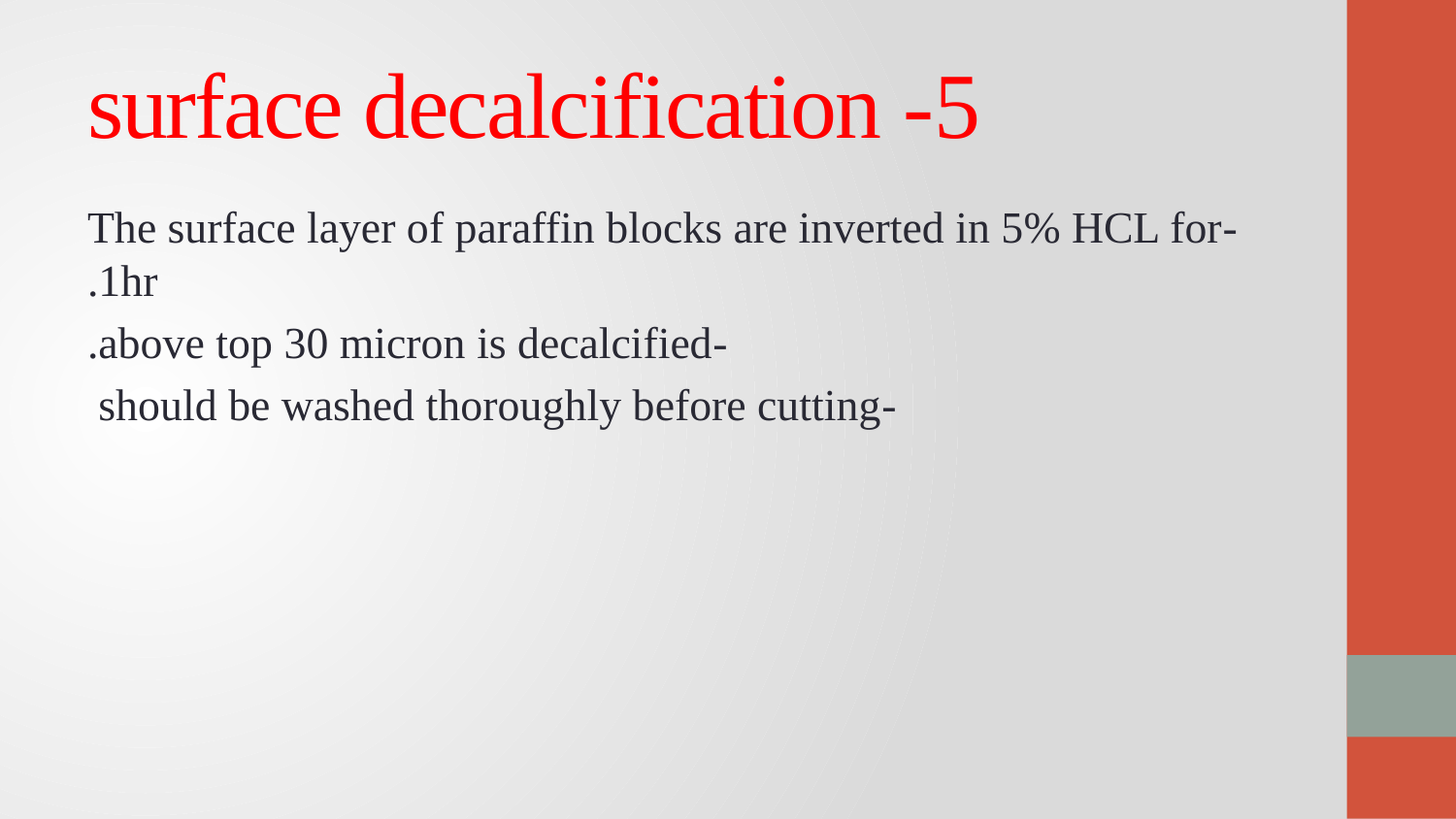

# 5- surface decalcification
-The surface layer of paraffin blocks are inverted in 5% HCL for 1hr.
-above top 30 micron is decalcified.
-should be washed thoroughly before cutting